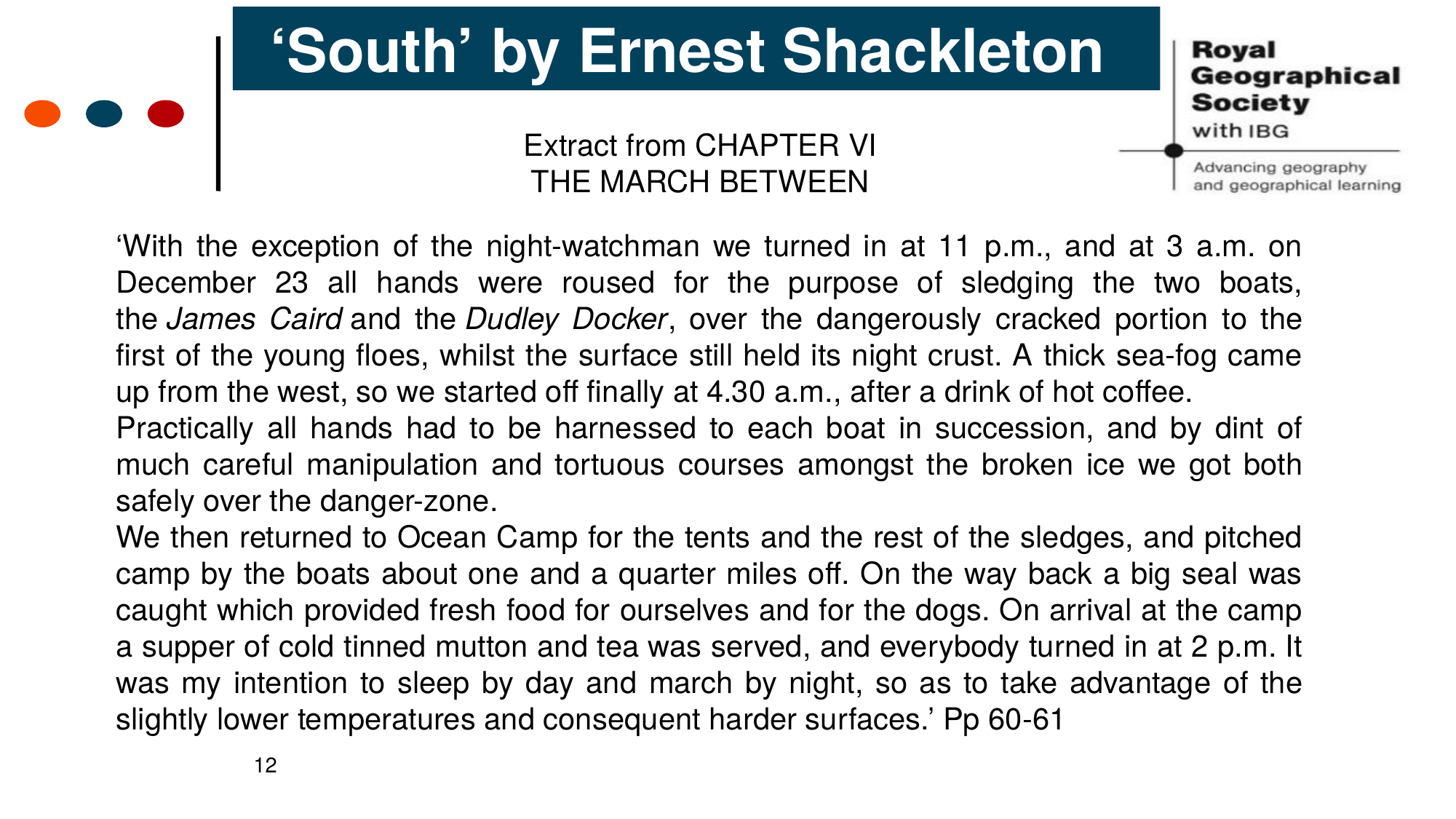

‘South’ by Ernest Shackleton
Extract from CHAPTER VI
THE MARCH BETWEEN
‘With the exception of the night-watchman we turned in at 11 p.m., and at 3 a.m. on December 23 all hands were roused for the purpose of sledging the two boats, the James Caird and the Dudley Docker, over the dangerously cracked portion to the first of the young floes, whilst the surface still held its night crust. A thick sea-fog came up from the west, so we started off finally at 4.30 a.m., after a drink of hot coffee.
Practically all hands had to be harnessed to each boat in succession, and by dint of much careful manipulation and tortuous courses amongst the broken ice we got both safely over the danger-zone.
We then returned to Ocean Camp for the tents and the rest of the sledges, and pitched camp by the boats about one and a quarter miles off. On the way back a big seal was caught which provided fresh food for ourselves and for the dogs. On arrival at the camp a supper of cold tinned mutton and tea was served, and everybody turned in at 2 p.m. It was my intention to sleep by day and march by night, so as to take advantage of the slightly lower temperatures and consequent harder surfaces.’ Pp 60-61
12